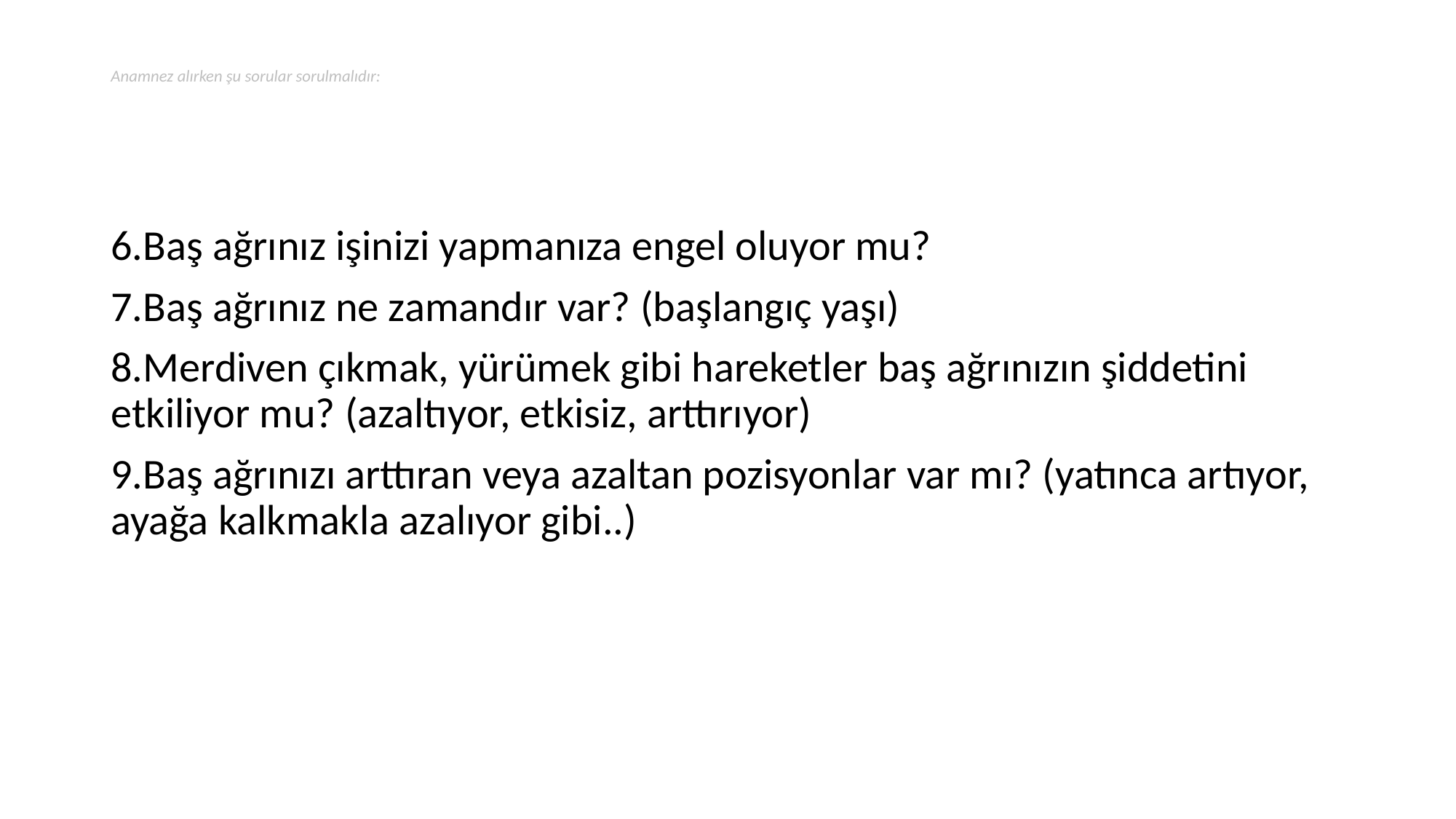

# Anamnez alırken şu sorular sorulmalıdır:
6.Baş ağrınız işinizi yapmanıza engel oluyor mu?
7.Baş ağrınız ne zamandır var? (başlangıç yaşı)
8.Merdiven çıkmak, yürümek gibi hareketler baş ağrınızın şiddetini etkiliyor mu? (azaltıyor, etkisiz, arttırıyor)
9.Baş ağrınızı arttıran veya azaltan pozisyonlar var mı? (yatınca artıyor, ayağa kalkmakla azalıyor gibi..)